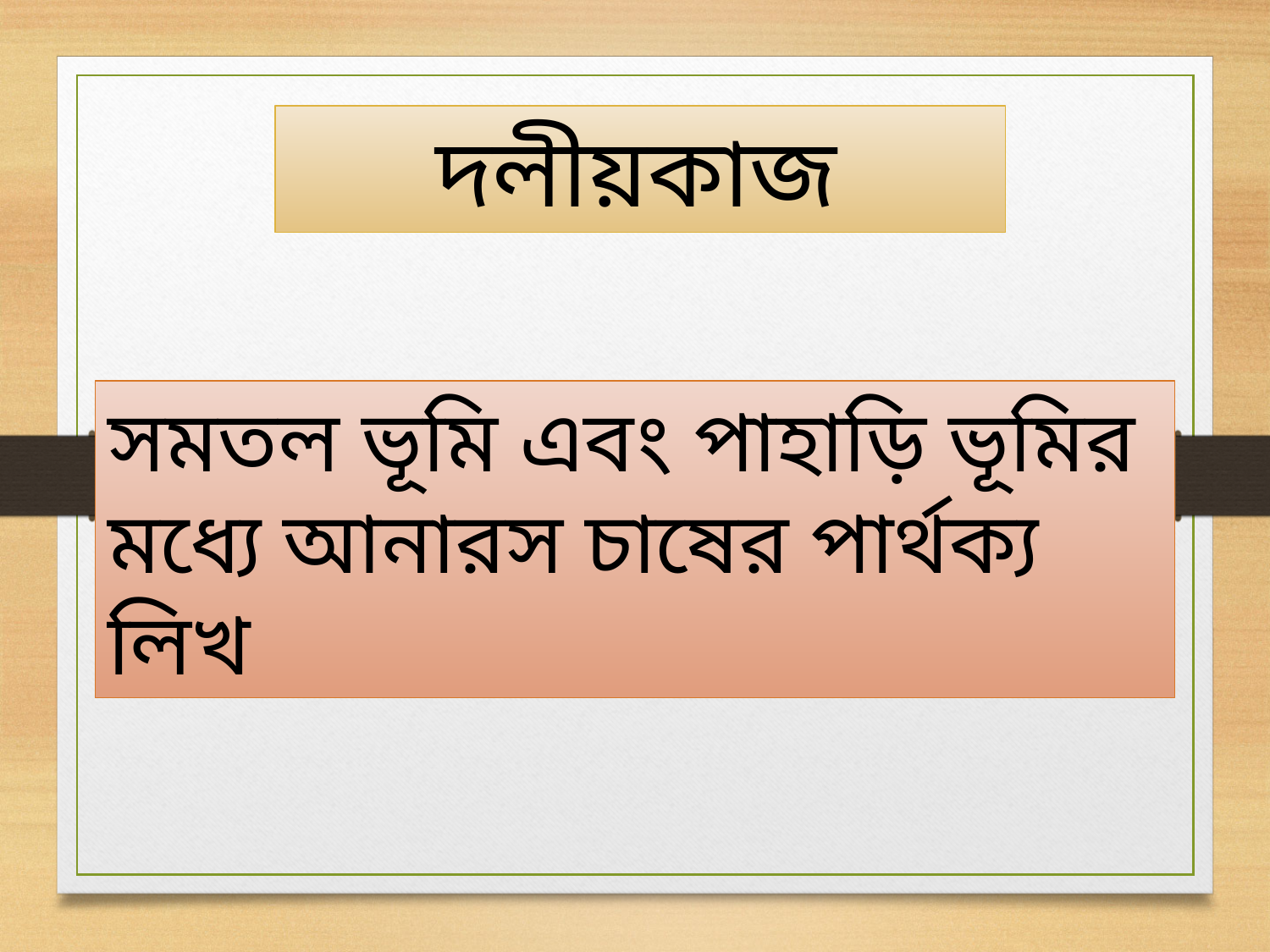

দলীয়কাজ
সমতল ভূমি এবং পাহাড়ি ভূমির মধ্যে আনারস চাষের পার্থক্য লিখ